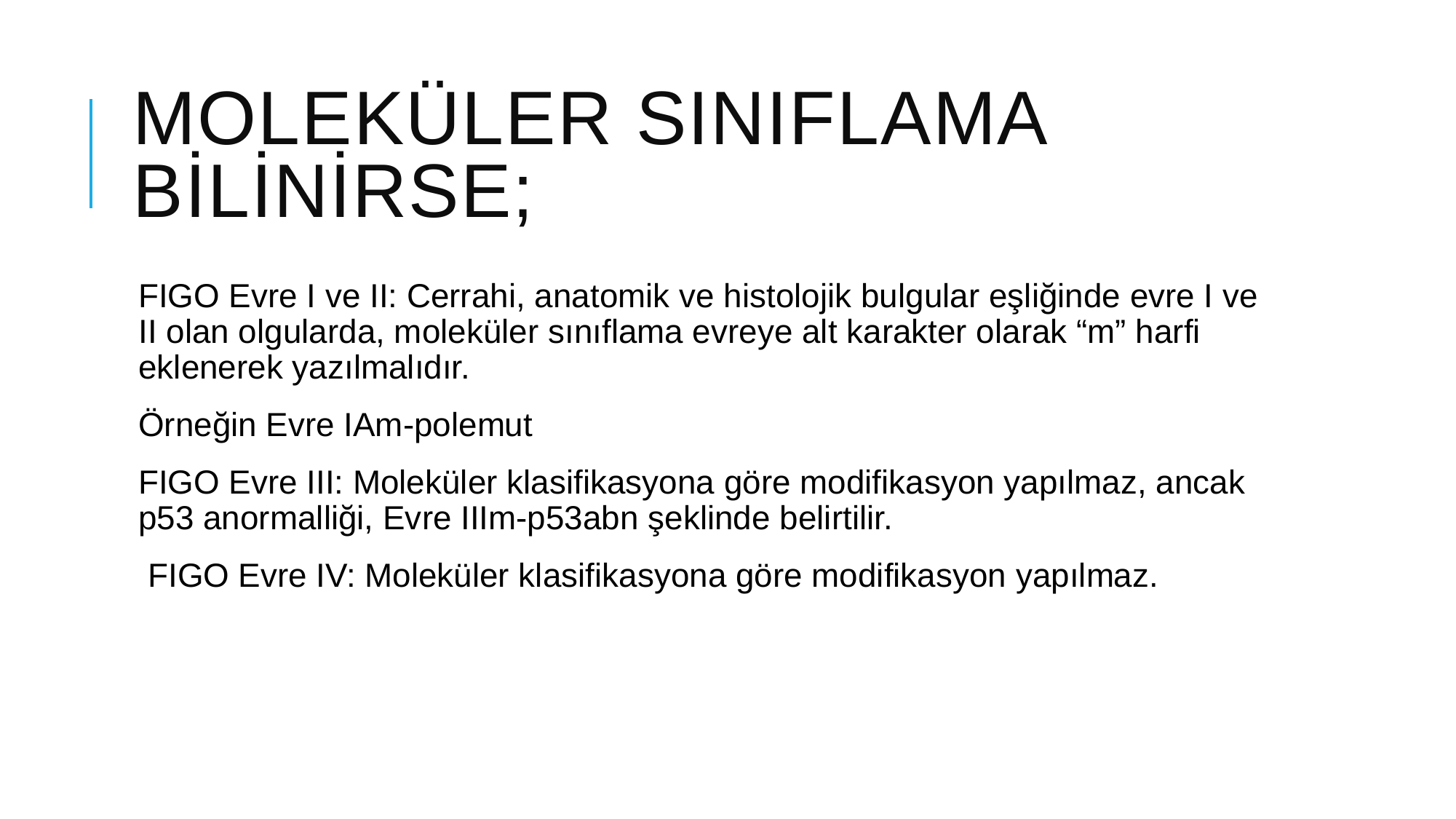

# MOLEKÜLER SINIFLAMA BİLİNİRSE;
FIGO Evre I ve II: Cerrahi, anatomik ve histolojik bulgular eşliğinde evre I ve II olan olgularda, moleküler sınıflama evreye alt karakter olarak “m” harfi eklenerek yazılmalıdır.
Örneğin Evre IAm-polemut
FIGO Evre III: Moleküler klasifikasyona göre modifikasyon yapılmaz, ancak p53 anormalliği, Evre IIIm-p53abn şeklinde belirtilir.
 FIGO Evre IV: Moleküler klasifikasyona göre modifikasyon yapılmaz.